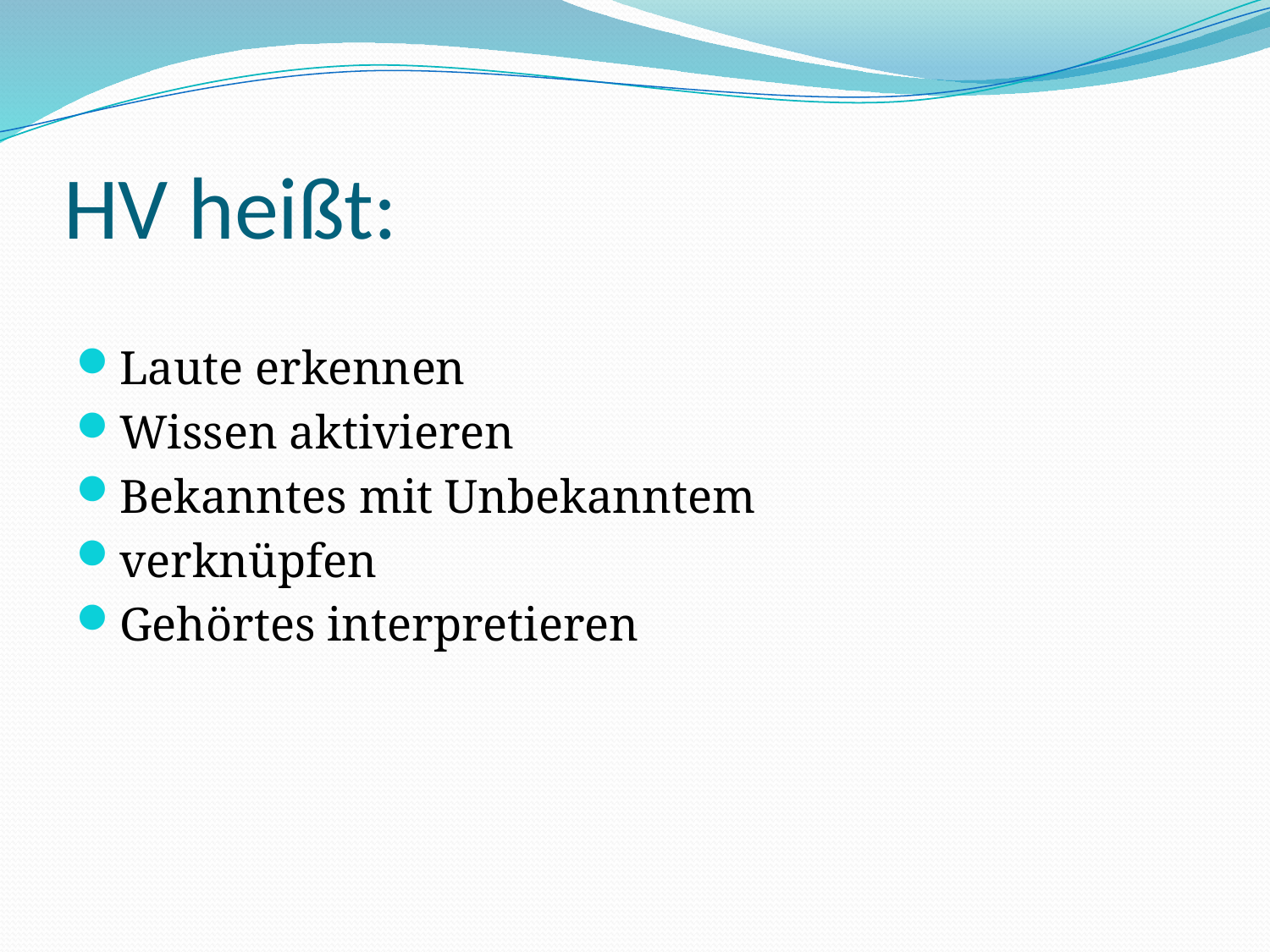

# HV heißt:

Laute erkennen
Wissen aktivieren
Bekanntes mit Unbekanntem
verknüpfen
Gehörtes interpretieren